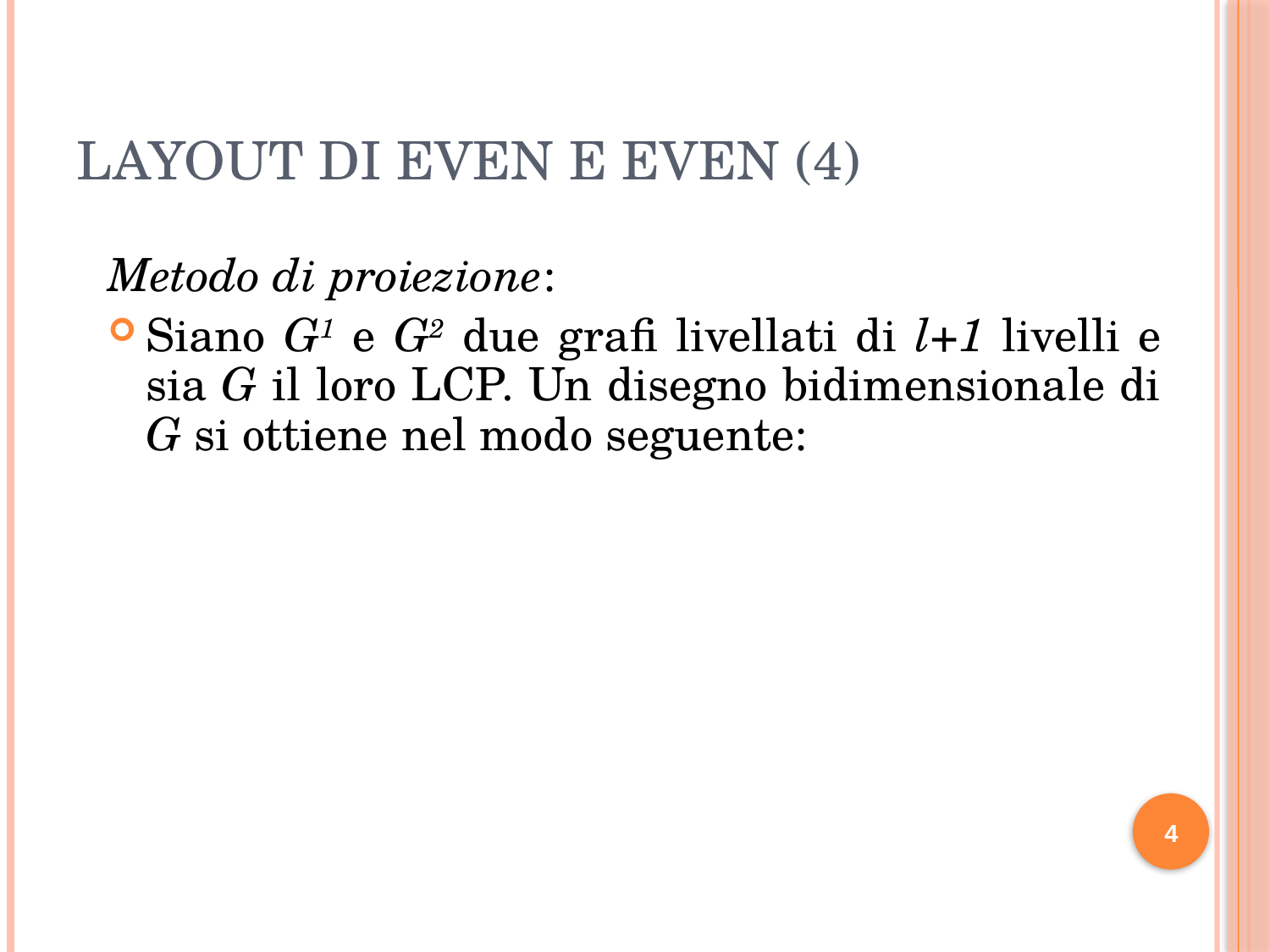

# Layout di Even e Even (4)
Metodo di proiezione:
Siano G1 e G2 due grafi livellati di l+1 livelli e sia G il loro LCP. Un disegno bidimensionale di G si ottiene nel modo seguente:
4